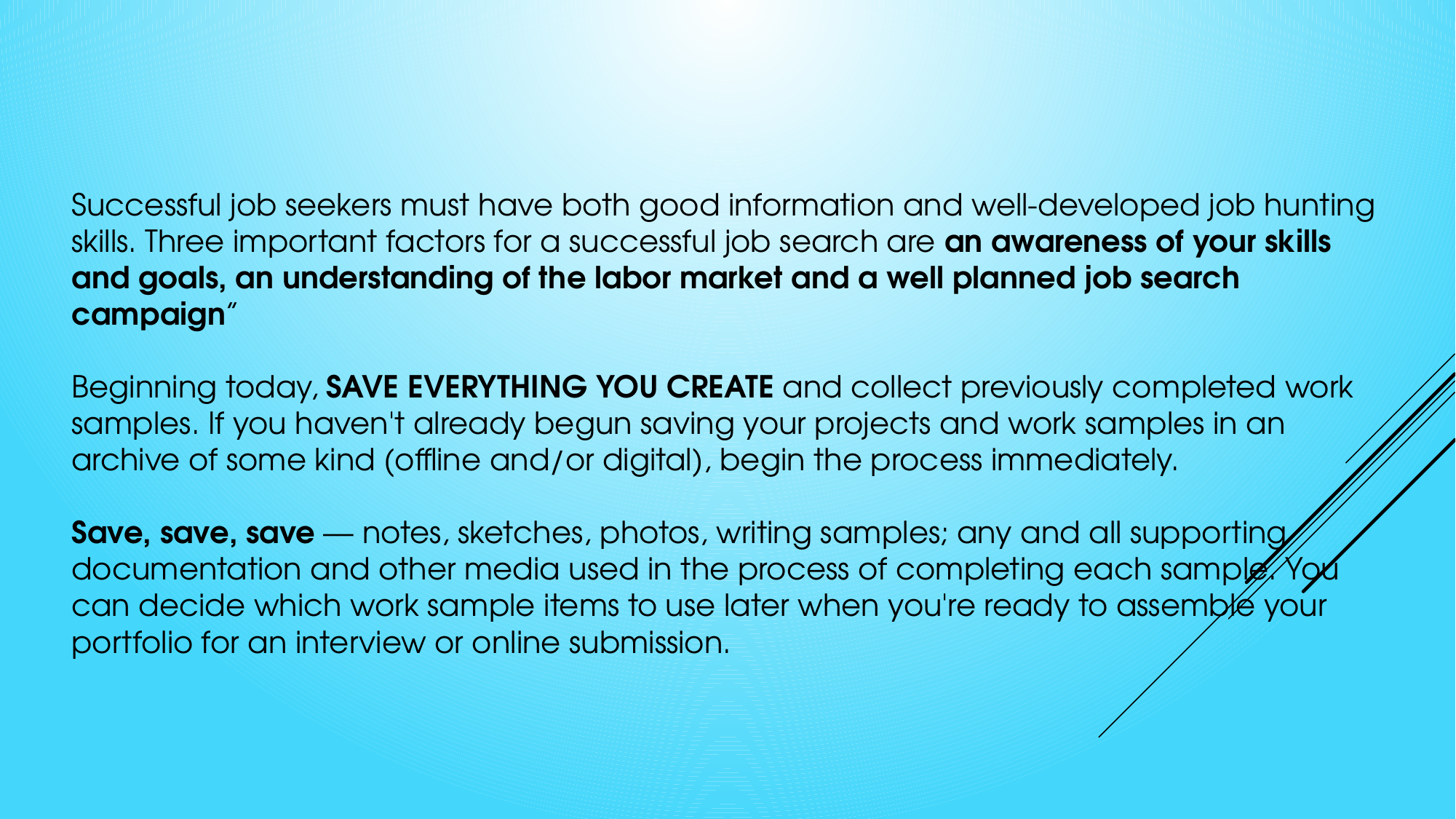

Successful job seekers must have both good information and well-developed job hunting skills. Three important factors for a successful job search are an awareness of your skills and goals, an understanding of the labor market and a well planned job search campaign”

Beginning today, SAVE EVERYTHING YOU CREATE and collect previously completed work samples. If you haven't already begun saving your projects and work samples in an archive of some kind (offline and/or digital), begin the process immediately.

Save, save, save — notes, sketches, photos, writing samples; any and all supporting documentation and other media used in the process of completing each sample. You can decide which work sample items to use later when you're ready to assemble your portfolio for an interview or online submission.